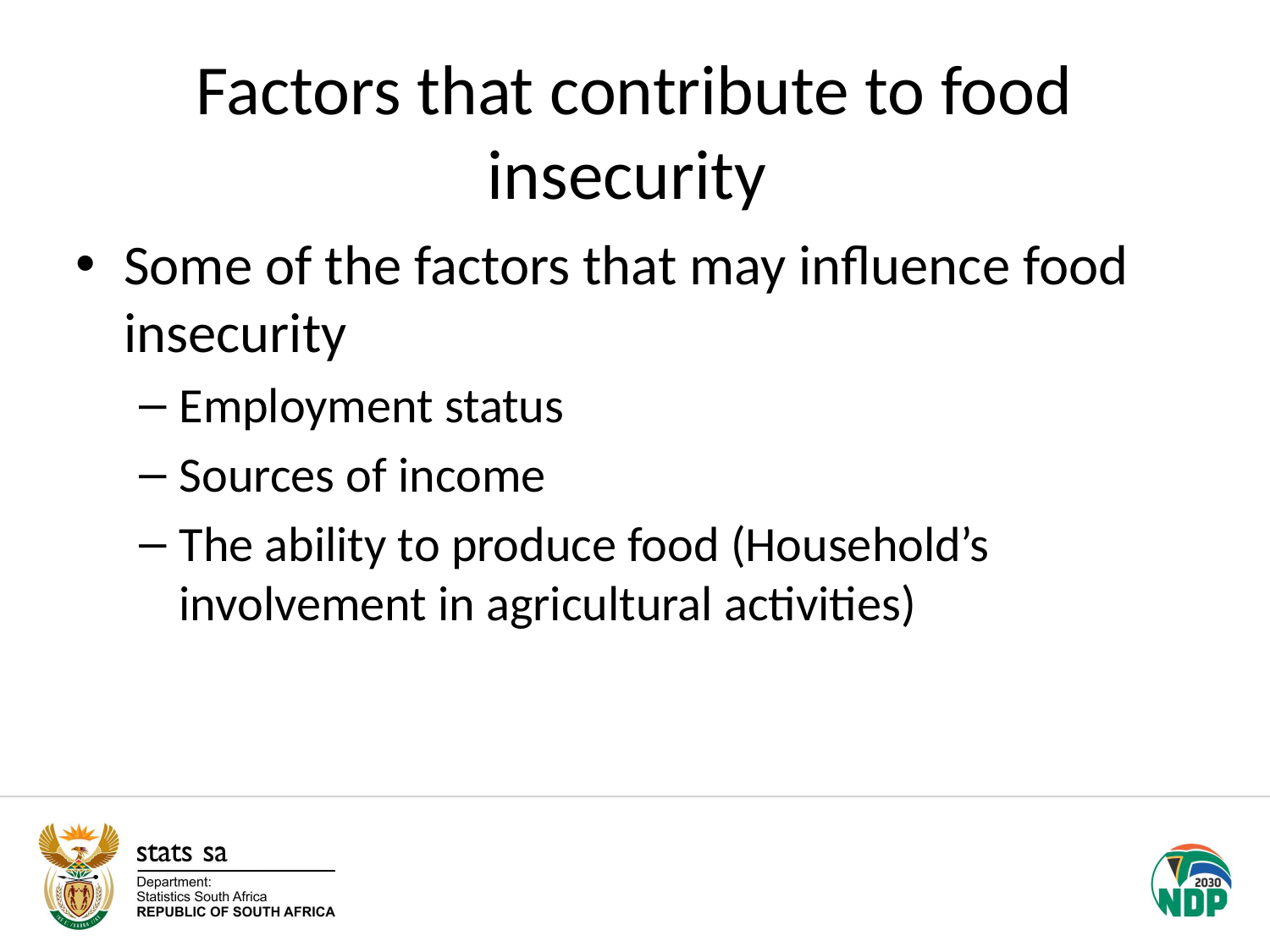

# Factors that contribute to food insecurity
Some of the factors that may influence food insecurity
Employment status
Sources of income
The ability to produce food (Household’s involvement in agricultural activities)